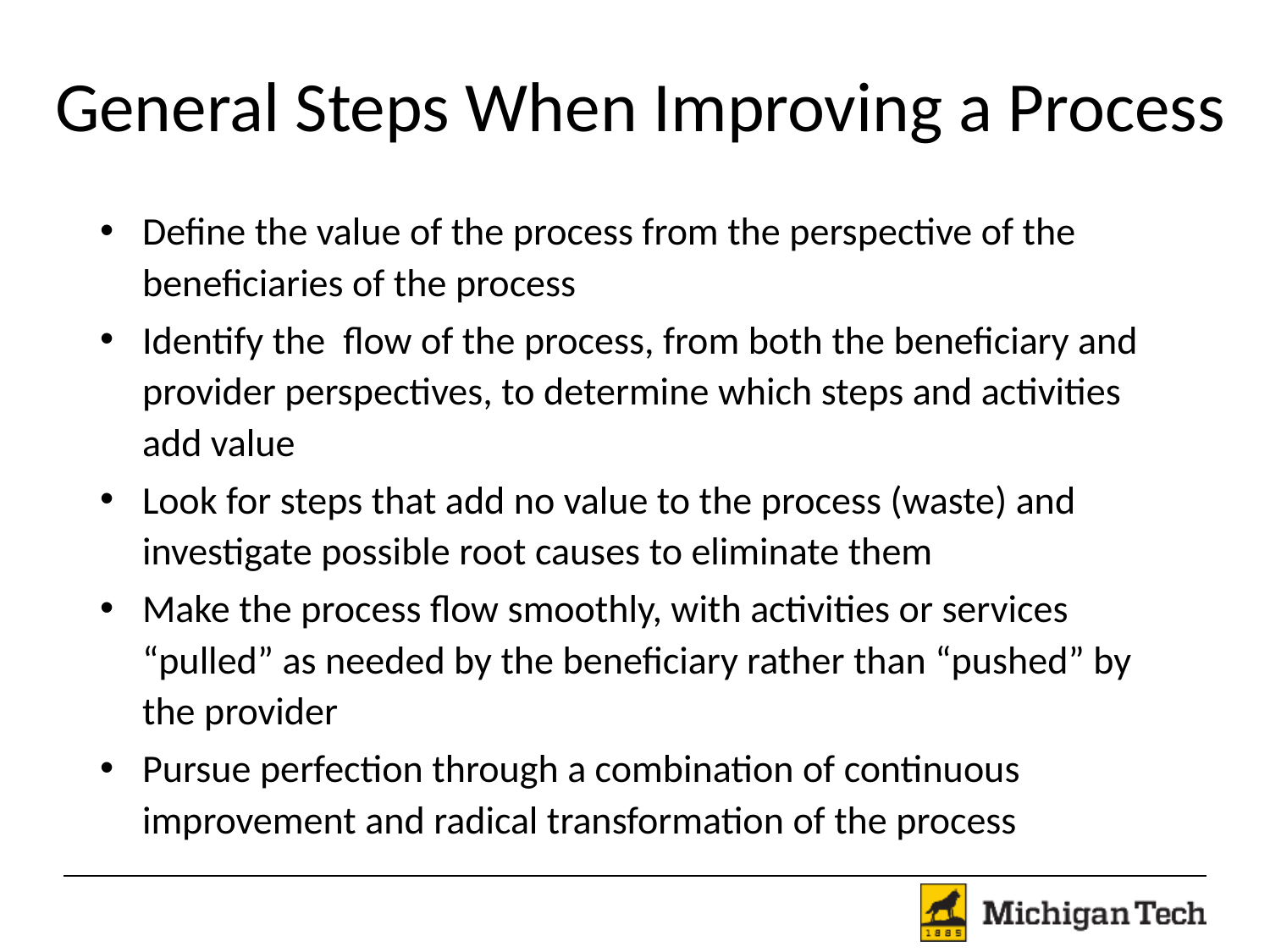

# General Steps When Improving a Process
Define the value of the process from the perspective of the beneficiaries of the process
Identify the  flow of the process, from both the beneficiary and provider perspectives, to determine which steps and activities add value
Look for steps that add no value to the process (waste) and investigate possible root causes to eliminate them
Make the process flow smoothly, with activities or services “pulled” as needed by the beneficiary rather than “pushed” by the provider
Pursue perfection through a combination of continuous improvement and radical transformation of the process